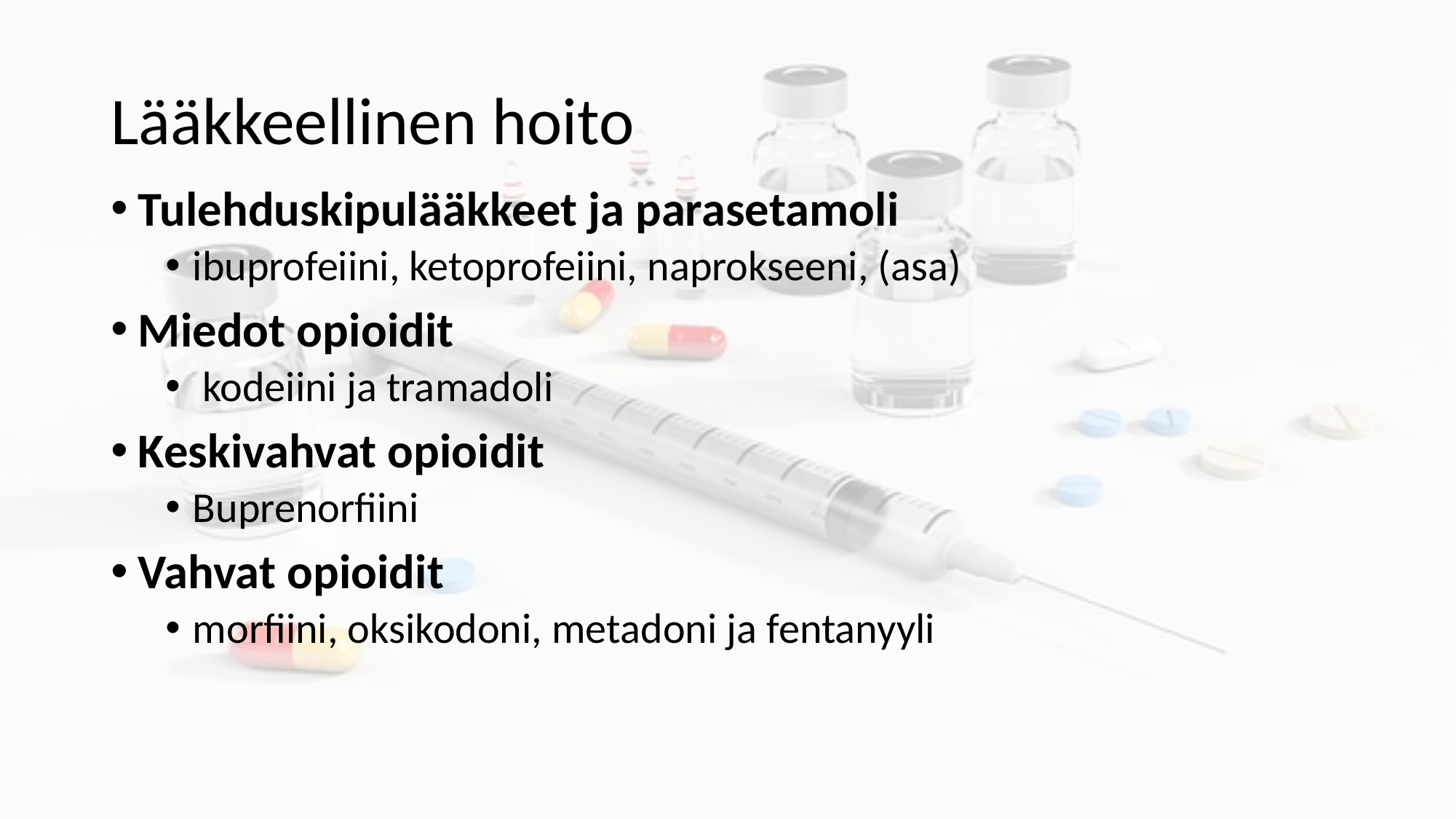

# Lääkkeellinen hoito
Tulehduskipulääkkeet ja parasetamoli
ibuprofeiini, ketoprofeiini, naprokseeni, (asa)
Miedot opioidit
 kodeiini ja tramadoli
Keskivahvat opioidit
Buprenorfiini
Vahvat opioidit
morfiini, oksikodoni, metadoni ja fentanyyli